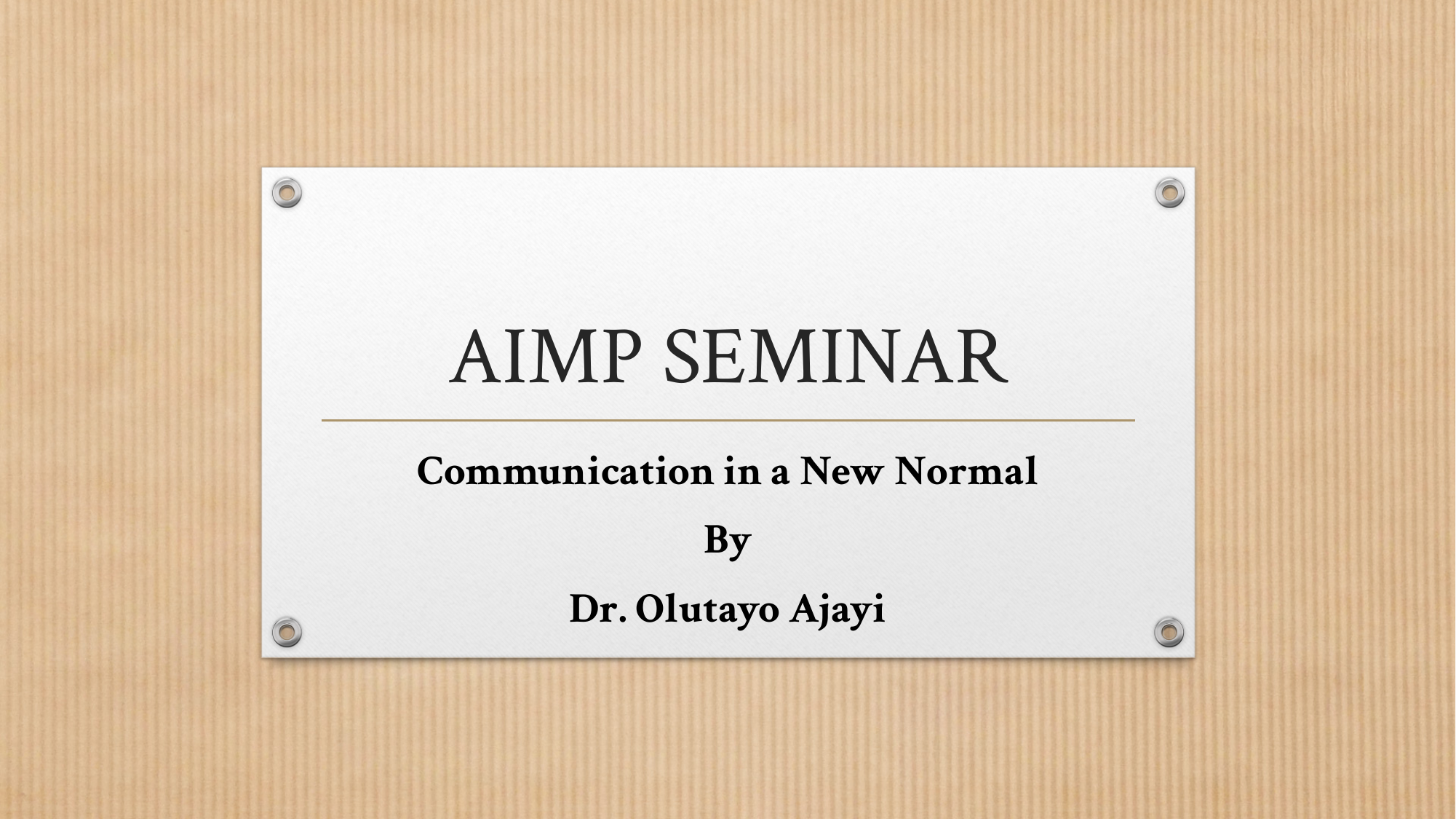

# AIMP SEMINAR
Communication in a New Normal
By
Dr. Olutayo Ajayi